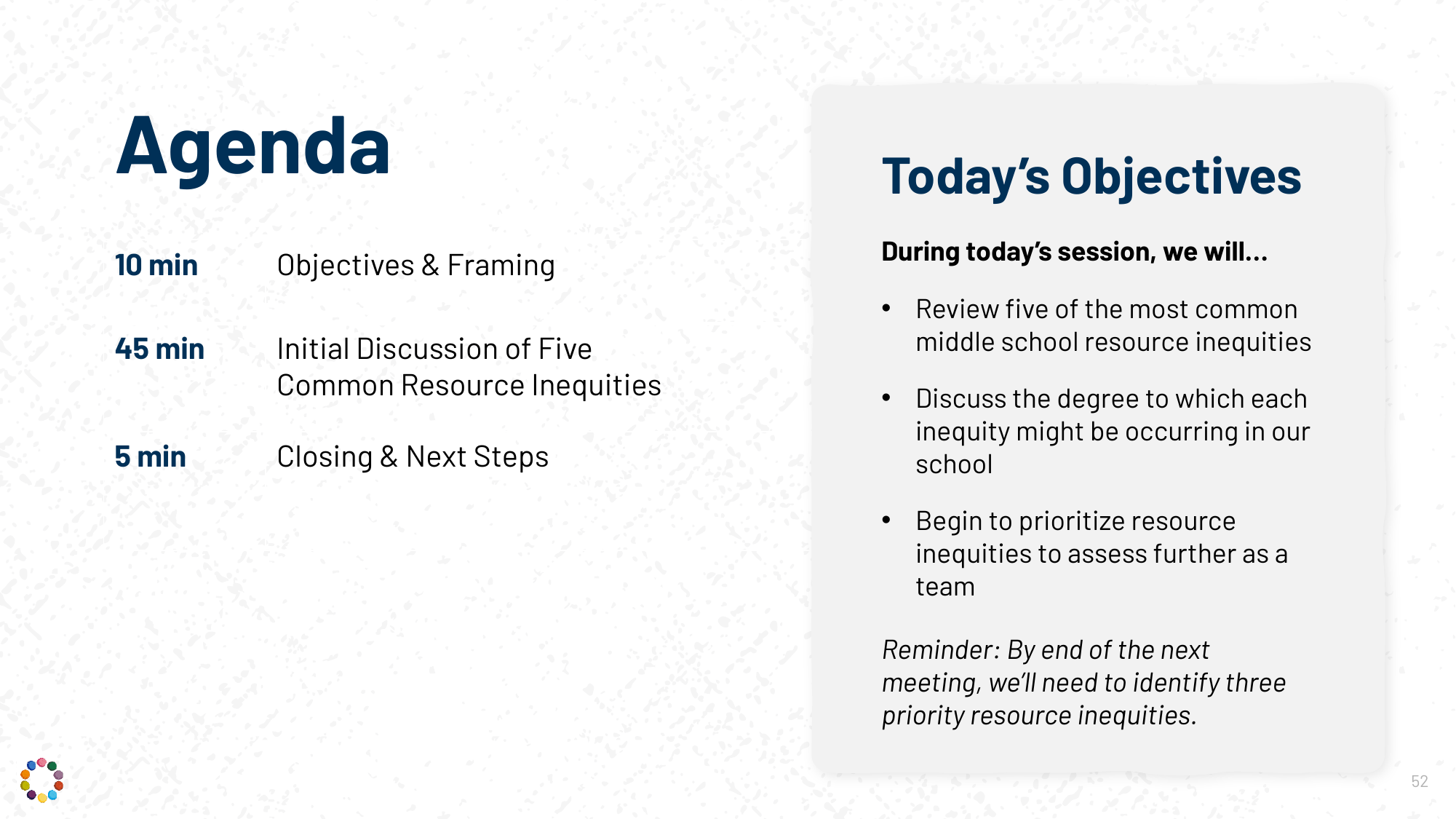

# Agenda

Today’s Objectives
During today’s session, we will…
Review five of the most common middle school resource inequities
Discuss the degree to which each inequity might be occurring in our school
Begin to prioritize resource inequities to assess further as a team
Reminder: By end of the next meeting, we’ll need to identify three priority resource inequities.
| 10 min | Objectives & Framing |
| --- | --- |
| 45 min | Initial Discussion of Five Common Resource Inequities |
| 5 min | Closing & Next Steps |
52